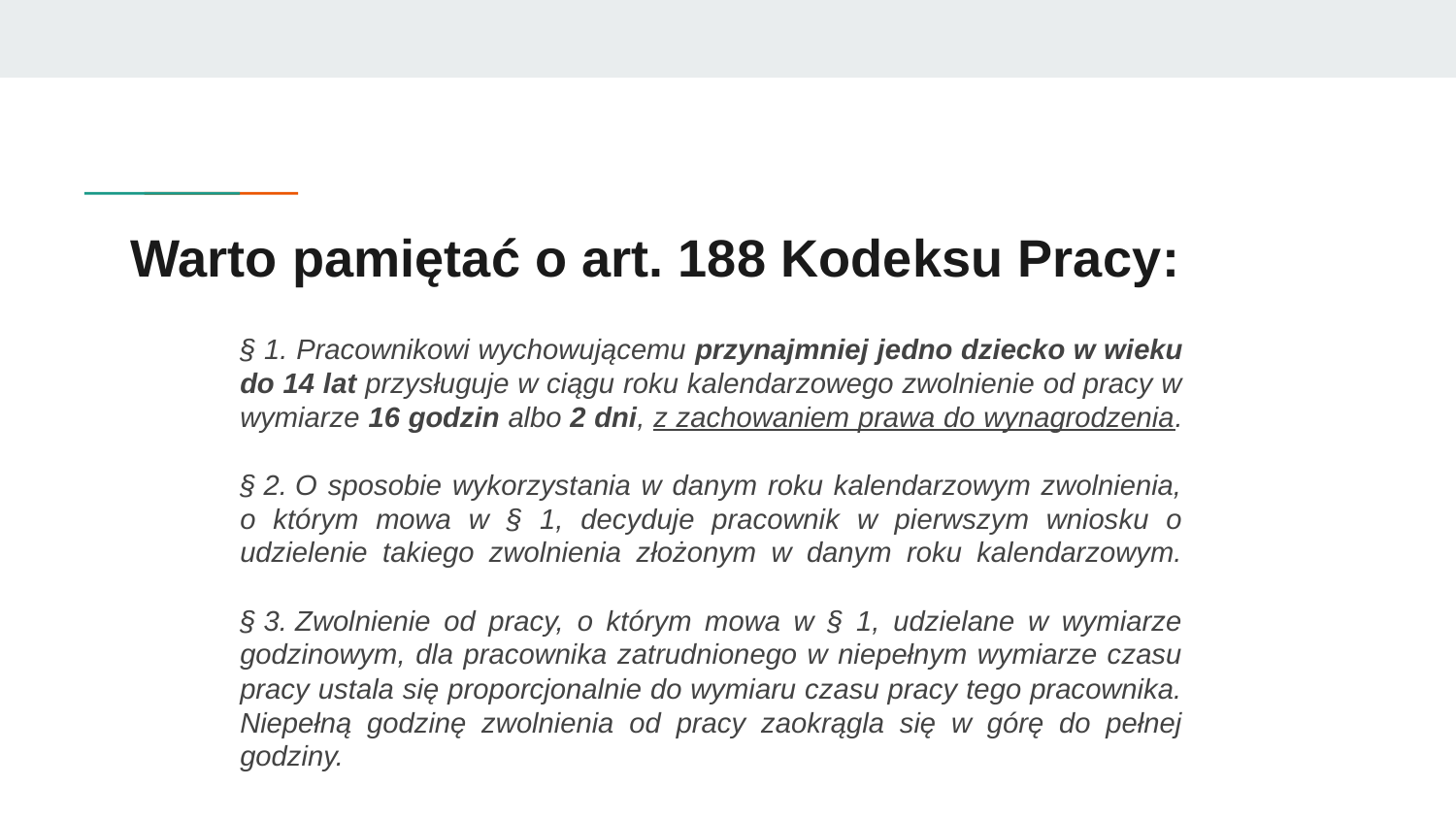

# Warto pamiętać o art. 188 Kodeksu Pracy:
§ 1. Pracownikowi wychowującemu przynajmniej jedno dziecko w wieku do 14 lat przysługuje w ciągu roku kalendarzowego zwolnienie od pracy w wymiarze 16 godzin albo 2 dni, z zachowaniem prawa do wynagrodzenia.
§ 2. O sposobie wykorzystania w danym roku kalendarzowym zwolnienia, o którym mowa w § 1, decyduje pracownik w pierwszym wniosku o udzielenie takiego zwolnienia złożonym w danym roku kalendarzowym.
§ 3. Zwolnienie od pracy, o którym mowa w § 1, udzielane w wymiarze godzinowym, dla pracownika zatrudnionego w niepełnym wymiarze czasu pracy ustala się proporcjonalnie do wymiaru czasu pracy tego pracownika. Niepełną godzinę zwolnienia od pracy zaokrągla się w górę do pełnej godziny.